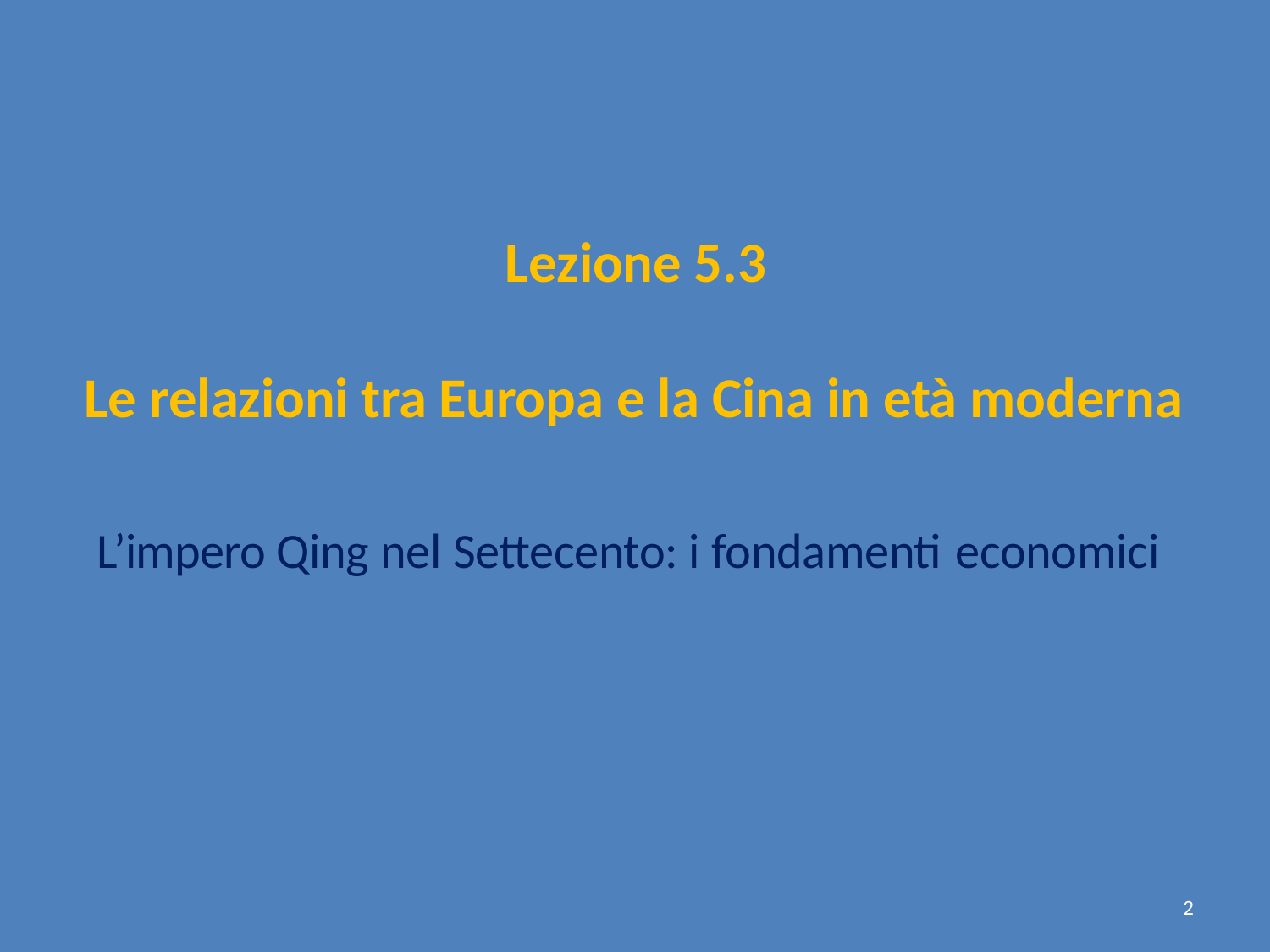

# Lezione 5.3
Le relazioni tra Europa e la Cina in età moderna

L’impero Qing nel Settecento: i fondamenti economici
2